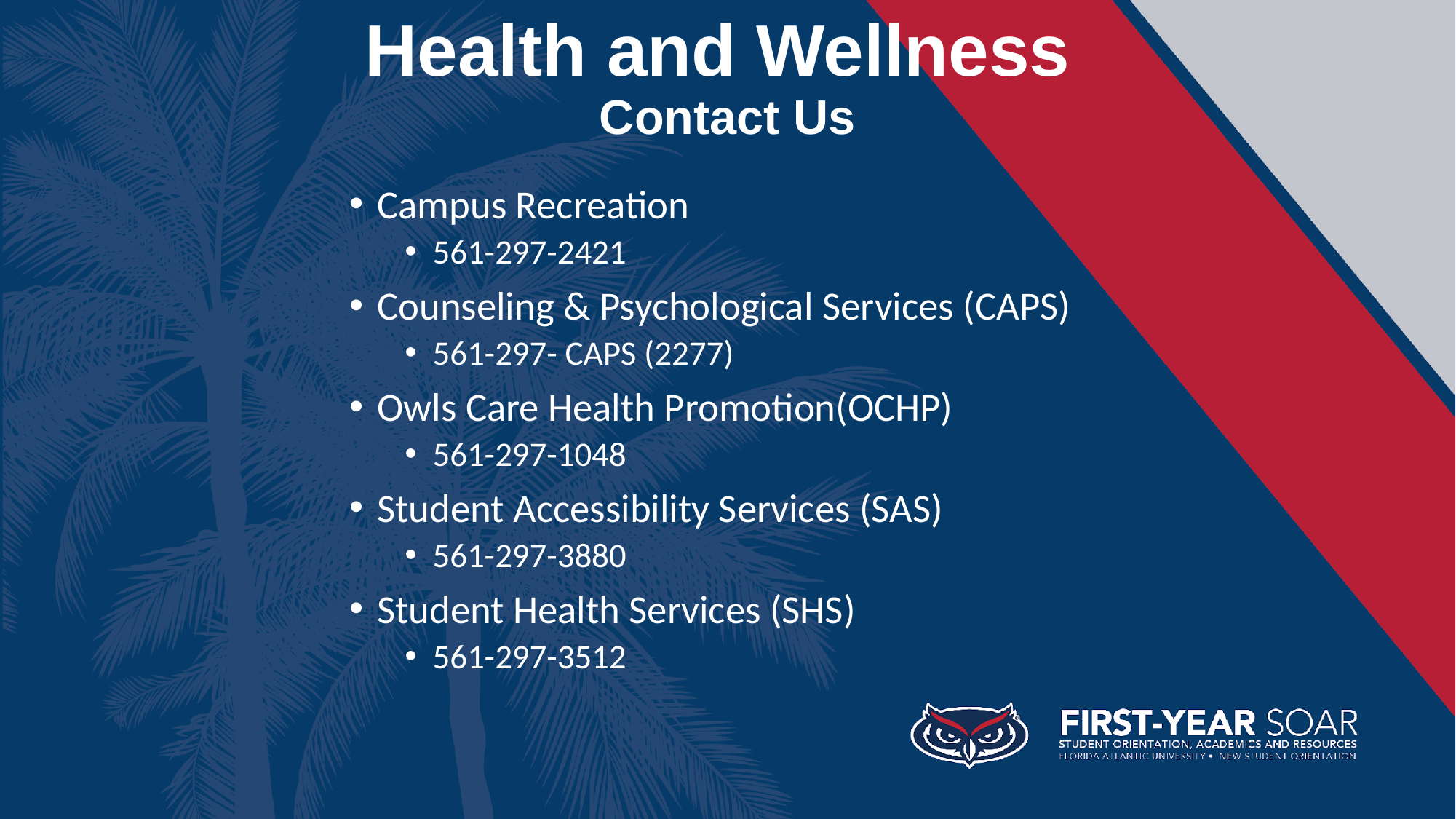

# Health and Wellness Contact Us
Campus Recreation
561-297-2421
Counseling & Psychological Services (CAPS)
561-297- CAPS (2277)
Owls Care Health Promotion(OCHP)
561-297-1048
Student Accessibility Services (SAS)
561-297-3880
Student Health Services (SHS)
561-297-3512